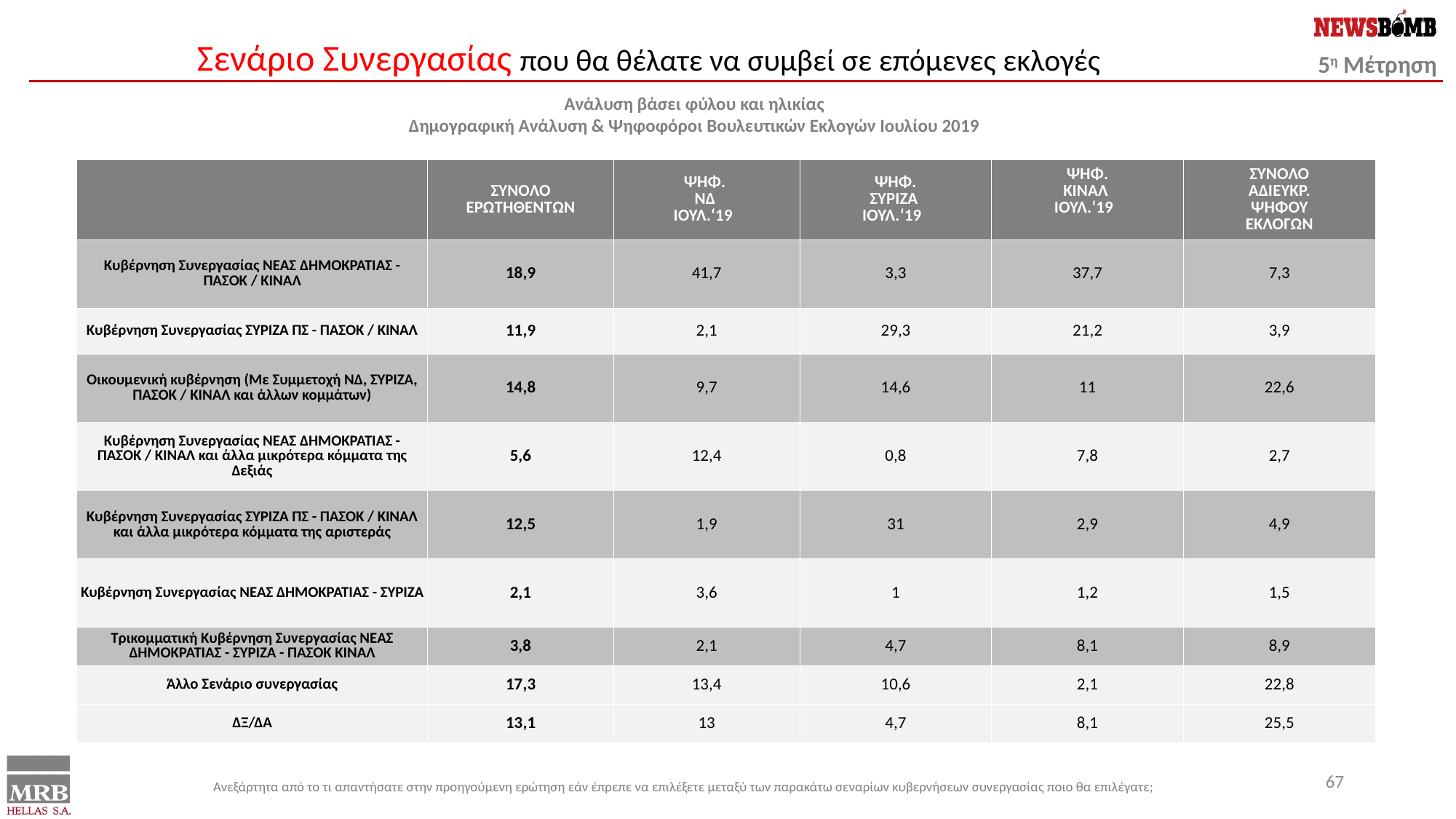

Σενάριο Συνεργασίας που θα θέλατε να συμβεί σε επόμενες εκλογές

Ανάλυση βάσει φύλου και ηλικίας
Δημογραφική Ανάλυση & Ψηφοφόροι Βουλευτικών Εκλογών Ιουλίου 2019
|  | ΣΥΝΟΛΟ ΕΡΩΤΗΘΕΝΤΩΝ | ΨΗΦ. ΝΔ ΙΟΥΛ.‘19 | ΨΗΦ. ΣΥΡΙΖΑ ΙΟΥΛ.‘19 | ΨΗΦ. ΚΙΝΑΛ ΙΟΥΛ.‘19 | ΣΥΝΟΛΟ ΑΔΙΕΥΚΡ. ΨΗΦΟΥ ΕΚΛΟΓΩΝ |
| --- | --- | --- | --- | --- | --- |
| Κυβέρνηση Συνεργασίας ΝΕΑΣ ΔΗΜΟΚΡΑΤΙΑΣ - ΠΑΣΟΚ / ΚΙΝΑΛ | 18,9 | 41,7 | 3,3 | 37,7 | 7,3 |
| Κυβέρνηση Συνεργασίας ΣΥΡΙΖΑ ΠΣ - ΠΑΣΟΚ / ΚΙΝΑΛ | 11,9 | 2,1 | 29,3 | 21,2 | 3,9 |
| Οικουμενική κυβέρνηση (Με Συμμετοχή ΝΔ, ΣΥΡΙΖΑ, ΠΑΣΟΚ / ΚΙΝΑΛ και άλλων κομμάτων) | 14,8 | 9,7 | 14,6 | 11 | 22,6 |
| Κυβέρνηση Συνεργασίας ΝΕΑΣ ΔΗΜΟΚΡΑΤΙΑΣ - ΠΑΣΟΚ / ΚΙΝΑΛ και άλλα μικρότερα κόμματα της Δεξιάς | 5,6 | 12,4 | 0,8 | 7,8 | 2,7 |
| Κυβέρνηση Συνεργασίας ΣΥΡΙΖΑ ΠΣ - ΠΑΣΟΚ / ΚΙΝΑΛ και άλλα μικρότερα κόμματα της αριστεράς | 12,5 | 1,9 | 31 | 2,9 | 4,9 |
| Κυβέρνηση Συνεργασίας ΝΕΑΣ ΔΗΜΟΚΡΑΤΙΑΣ - ΣΥΡΙΖΑ | 2,1 | 3,6 | 1 | 1,2 | 1,5 |
| Τρικομματική Κυβέρνηση Συνεργασίας ΝΕΑΣ ΔΗΜΟΚΡΑΤΙΑΣ - ΣΥΡΙΖΑ - ΠΑΣΟΚ ΚΙΝΑΛ | 3,8 | 2,1 | 4,7 | 8,1 | 8,9 |
| Άλλο Σενάριο συνεργασίας | 17,3 | 13,4 | 10,6 | 2,1 | 22,8 |
| ΔΞ/ΔΑ | 13,1 | 13 | 4,7 | 8,1 | 25,5 |
67
Ανεξάρτητα από το τι απαντήσατε στην προηγούμενη ερώτηση εάν έπρεπε να επιλέξετε μεταξύ των παρακάτω σεναρίων κυβερνήσεων συνεργασίας ποιο θα επιλέγατε;